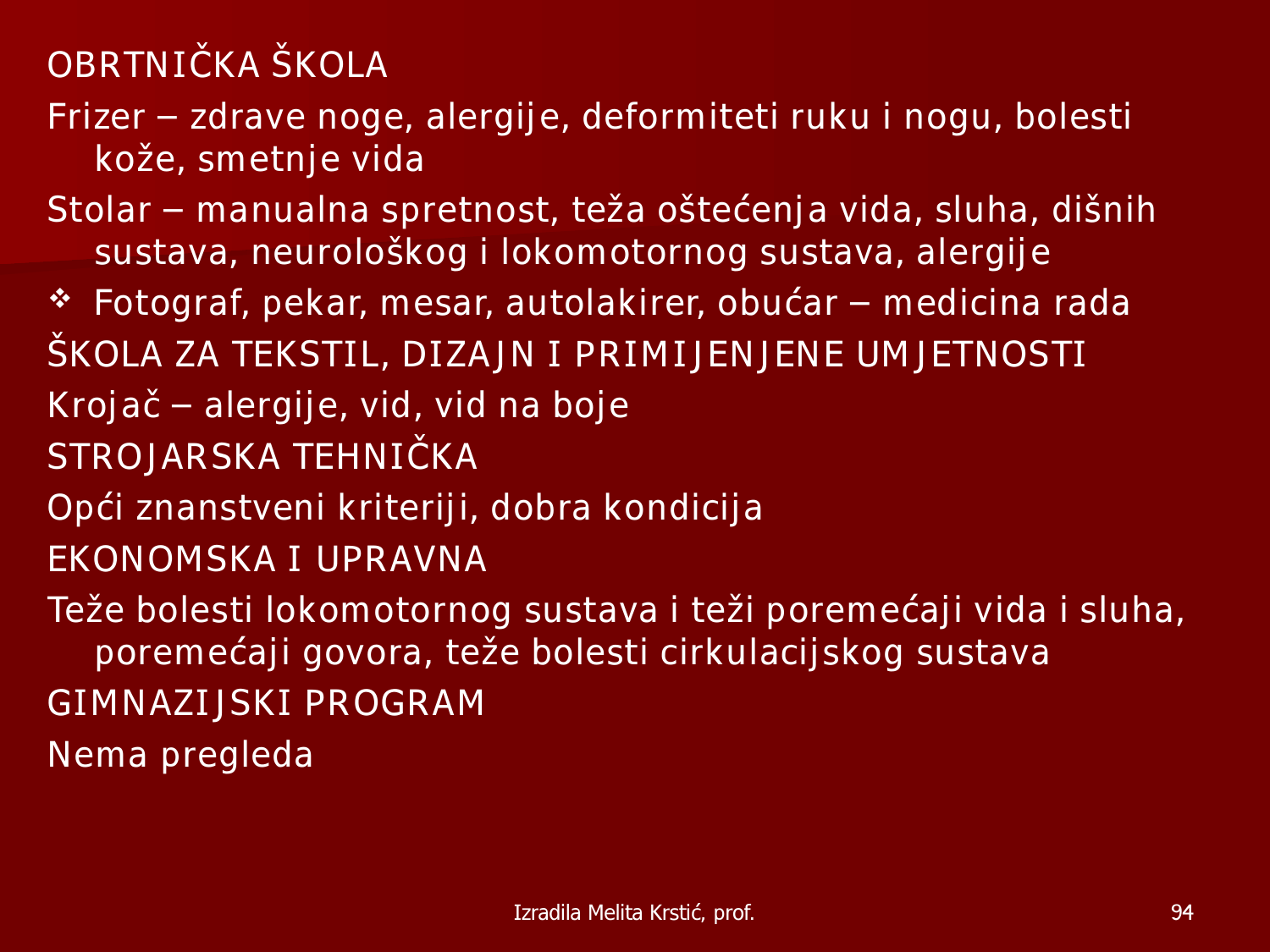

OBRTNIČKA ŠKOLA
Frizer – zdrave noge, alergije, deformiteti ruku i nogu, bolesti kože, smetnje vida
Stolar – manualna spretnost, teža oštećenja vida, sluha, dišnih sustava, neurološkog i lokomotornog sustava, alergije
Fotograf, pekar, mesar, autolakirer, obućar – medicina rada
ŠKOLA ZA TEKSTIL, DIZAJN I PRIMIJENJENE UMJETNOSTI
Krojač – alergije, vid, vid na boje
STROJARSKA TEHNIČKA
Opći znanstveni kriteriji, dobra kondicija
EKONOMSKA I UPRAVNA
Teže bolesti lokomotornog sustava i teži poremećaji vida i sluha, poremećaji govora, teže bolesti cirkulacijskog sustava
GIMNAZIJSKI PROGRAM
Nema pregleda
Izradila Melita Krstić, prof.
94